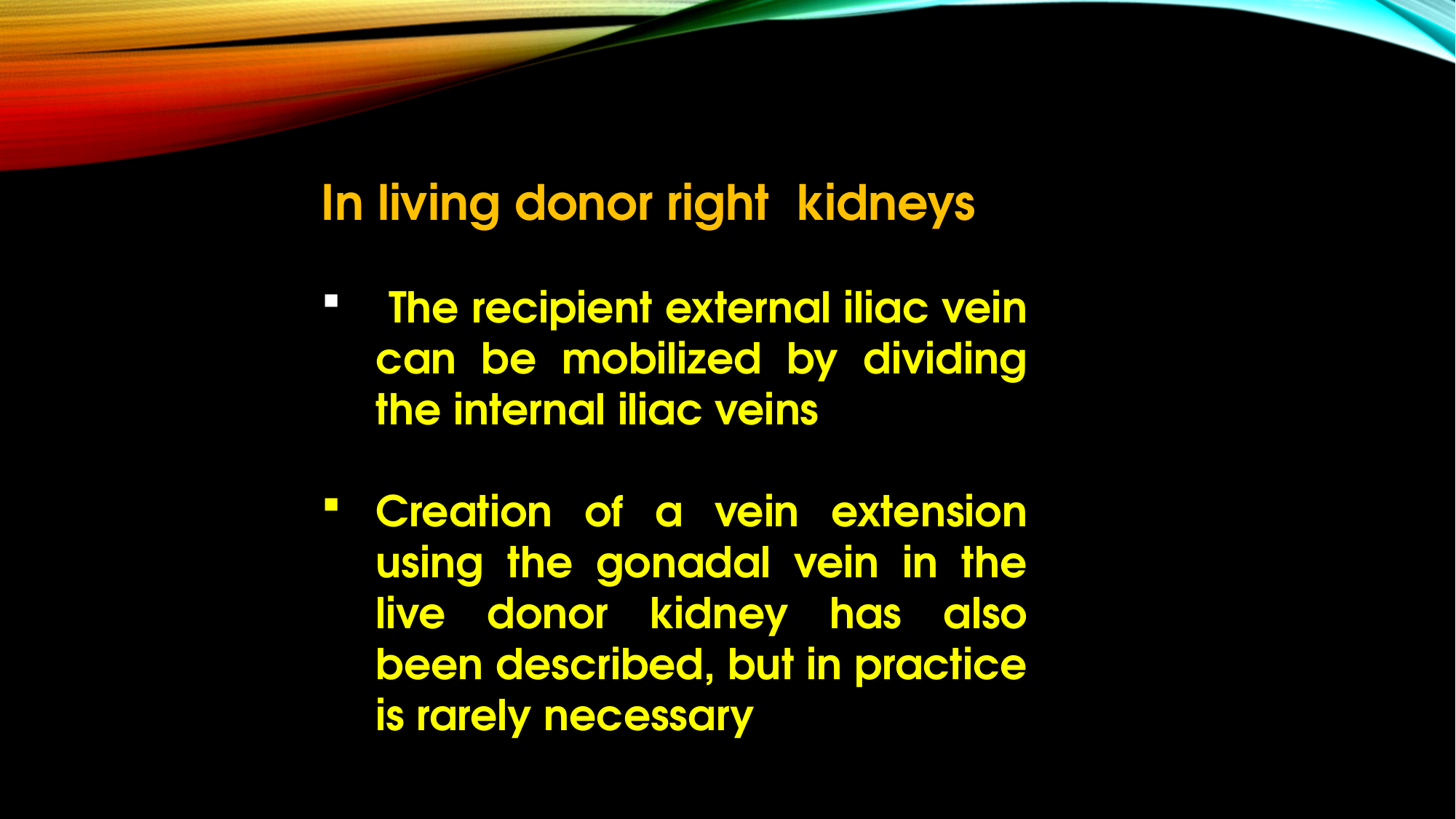

In living donor right  kidneys

 The recipient external iliac vein can be mobilized by dividing the internal iliac veins

Creation of a vein extension using the gonadal vein in the live donor kidney has also been described, but in practice is rarely necessary